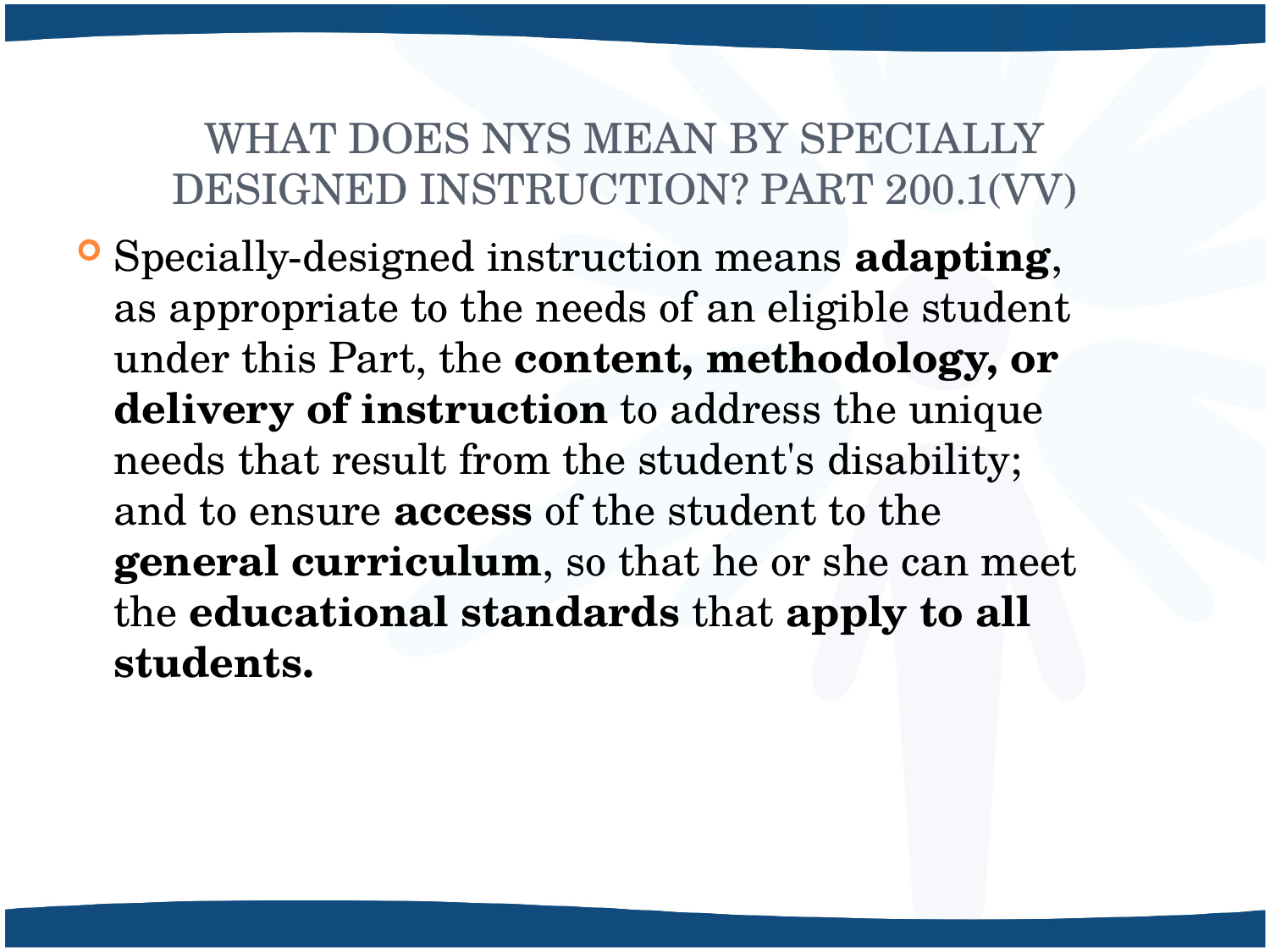

# What does NYS mean by Specially Designed Instruction? Part 200.1(vv)
Specially-designed instruction means adapting, as appropriate to the needs of an eligible student under this Part, the content, methodology, or delivery of instruction to address the unique needs that result from the student's disability; and to ensure access of the student to the general curriculum, so that he or she can meet the educational standards that apply to all students.